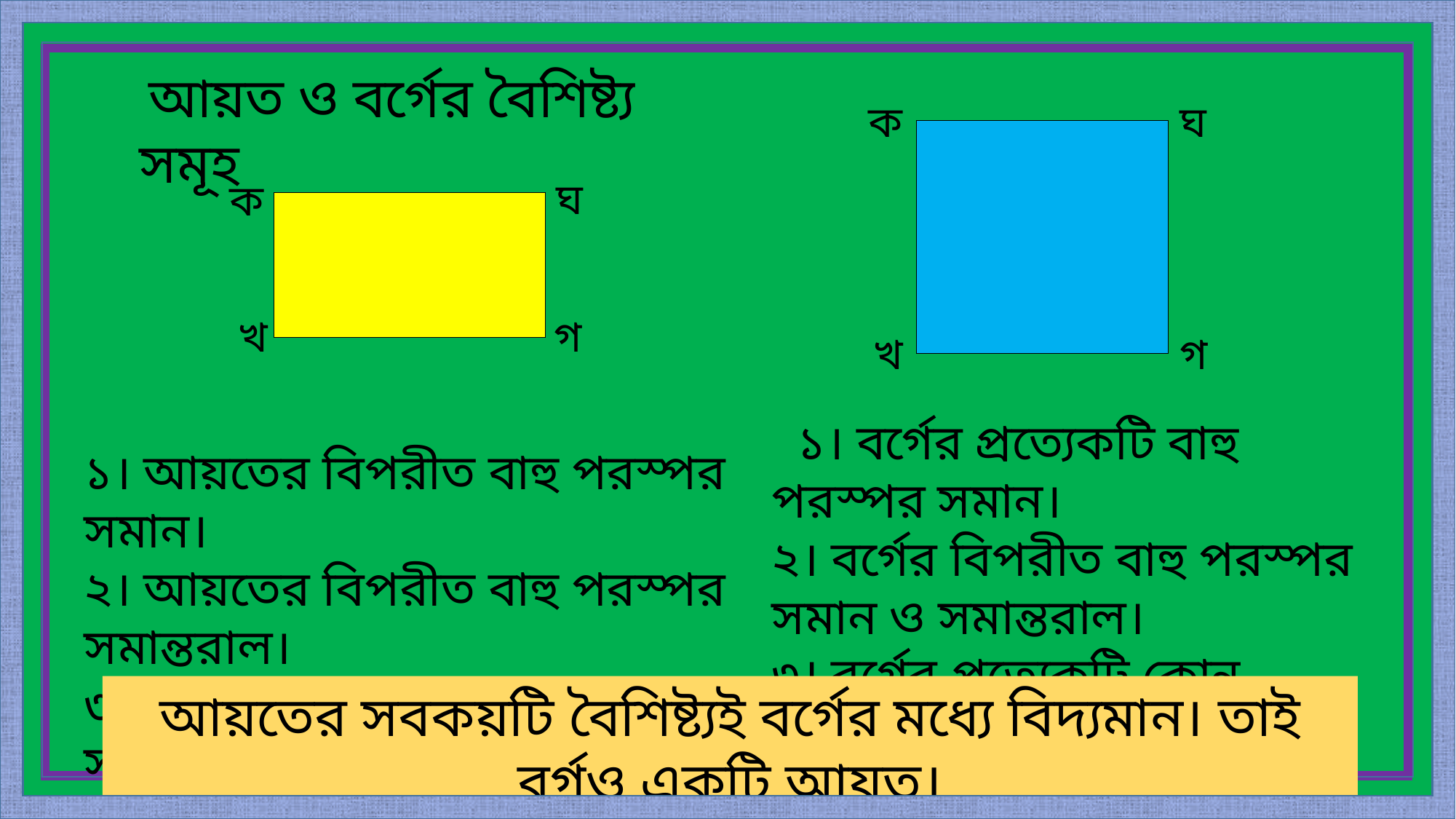

আয়ত ও বর্গের বৈশিষ্ট্য সমূহ
ক
ঘ

খ
গ
ঘ
ক

খ
গ
  ১। বর্গের প্রত্যেকটি বাহু পরস্পর সমান।
২। বর্গের বিপরীত বাহু পরস্পর সমান ও সমান্তরাল।
৩। বর্গের প্রত্যেকটি কোন সমকোন।
১। আয়তের বিপরীত বাহু পরস্পর সমান।
২। আয়তের বিপরীত বাহু পরস্পর সমান্তরাল।
৩। আয়তের প্রত্যেকটি কোন সমকোন।
আয়তের সবকয়টি বৈশিষ্ট্যই বর্গের মধ্যে বিদ্যমান। তাই বর্গও একটি আয়ত।